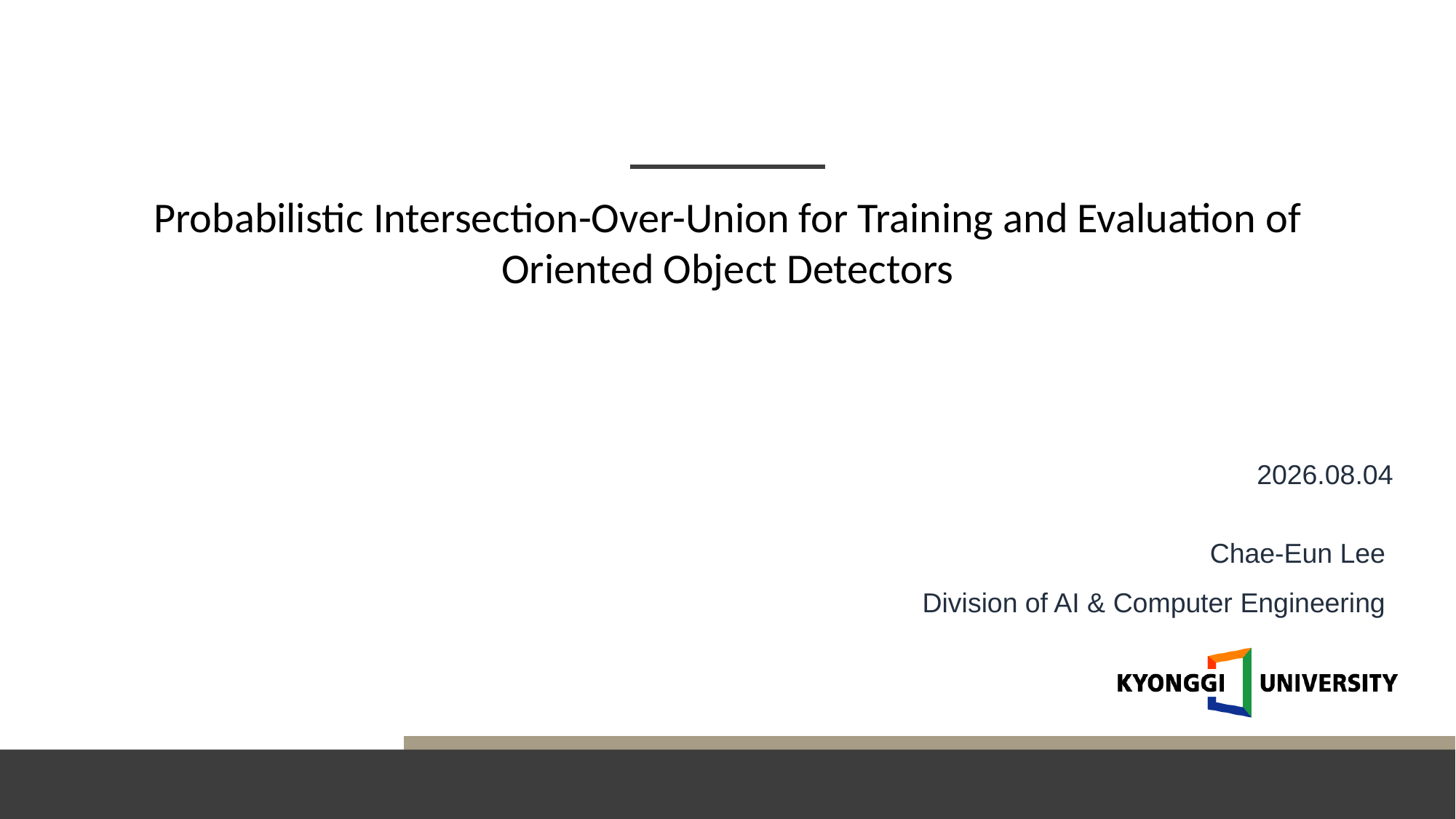

Probabilistic Intersection-Over-Union for Training and Evaluation of Oriented Object Detectors
2026.08.04

Chae-Eun Lee
Division of AI & Computer Engineering